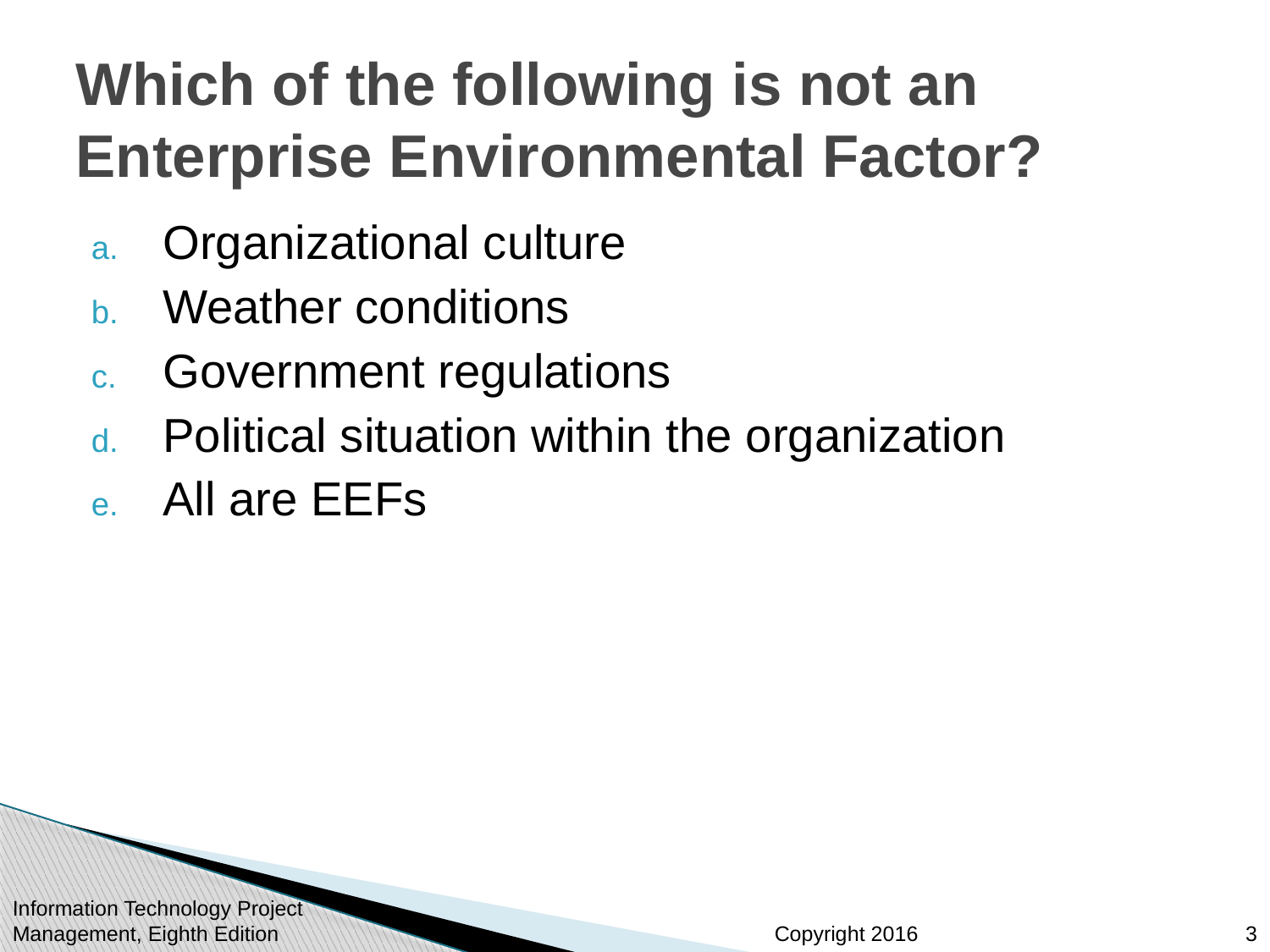

# Which of the following is not an Enterprise Environmental Factor?
Organizational culture
Weather conditions
Government regulations
Political situation within the organization
All are EEFs

Information Technology Project Management, Eighth Edition
3